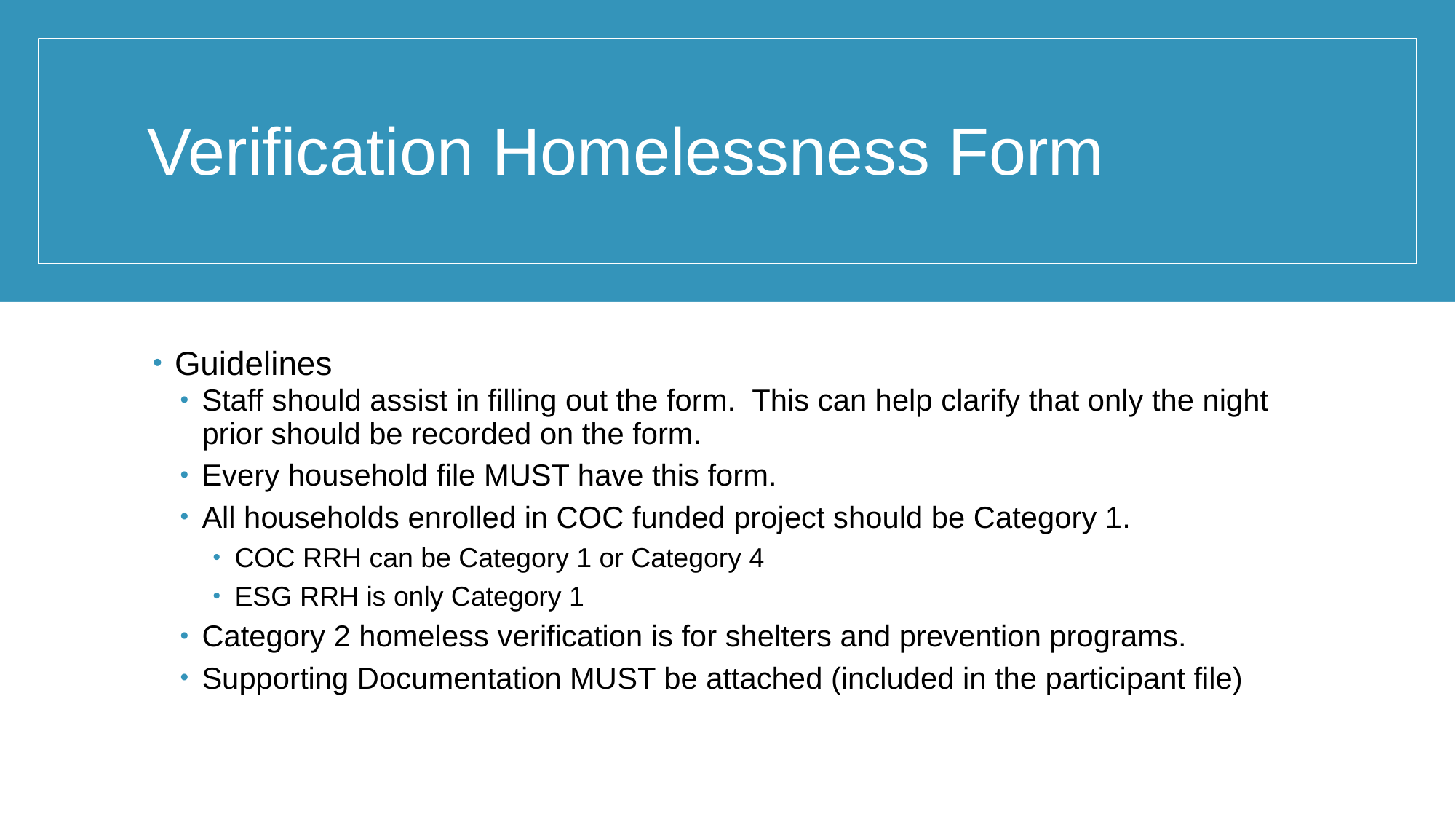

# Verification Homelessness Form

Guidelines
Staff should assist in filling out the form.  This can help clarify that only the night prior should be recorded on the form.
Every household file MUST have this form.
All households enrolled in COC funded project should be Category 1.
COC RRH can be Category 1 or Category 4
ESG RRH is only Category 1
Category 2 homeless verification is for shelters and prevention programs.
Supporting Documentation MUST be attached (included in the participant file)